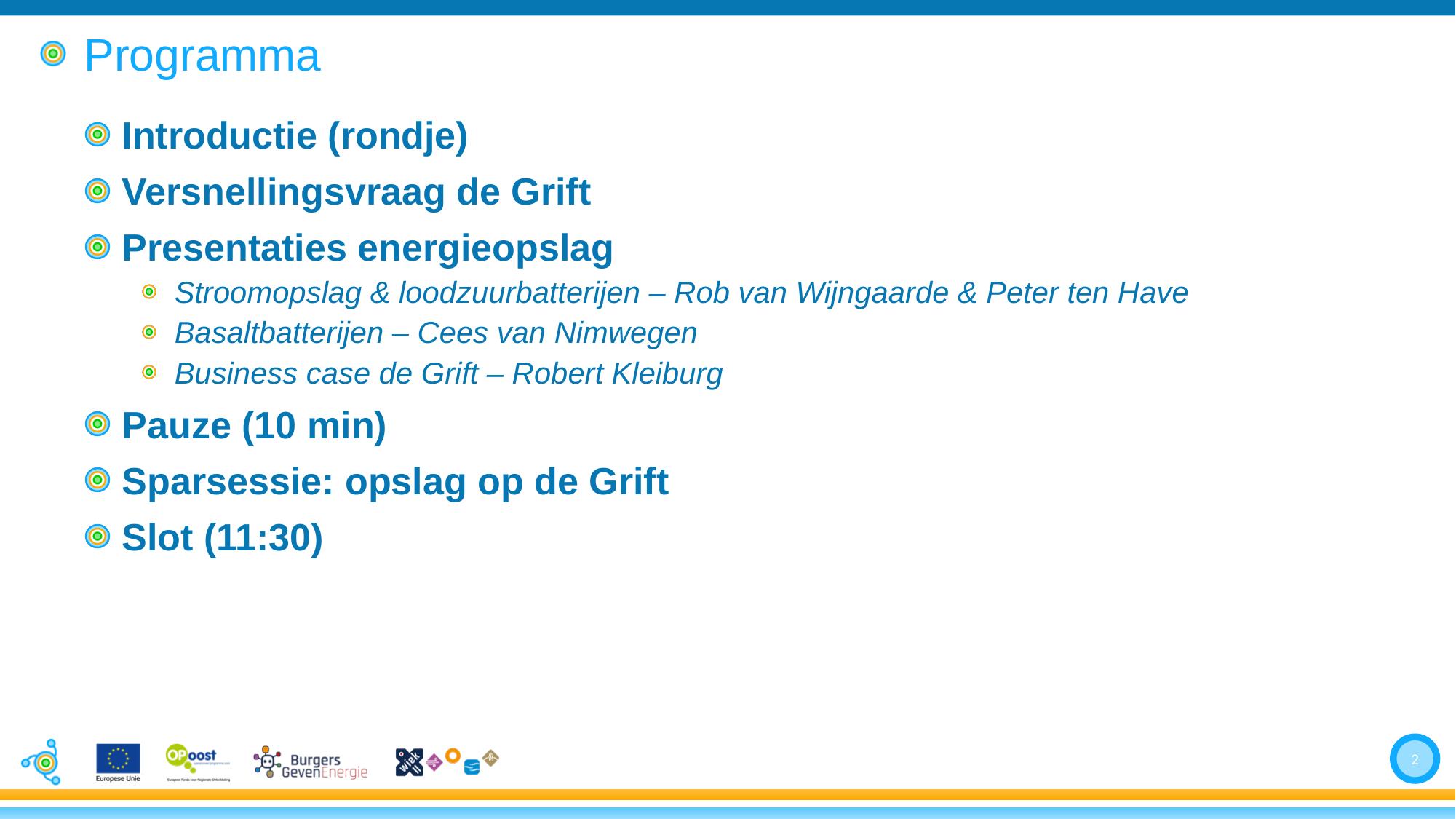

# Programma
 Introductie (rondje)
 Versnellingsvraag de Grift
 Presentaties energieopslag
 Stroomopslag & loodzuurbatterijen – Rob van Wijngaarde & Peter ten Have
 Basaltbatterijen – Cees van Nimwegen
 Business case de Grift – Robert Kleiburg
 Pauze (10 min)
 Sparsessie: opslag op de Grift
 Slot (11:30)